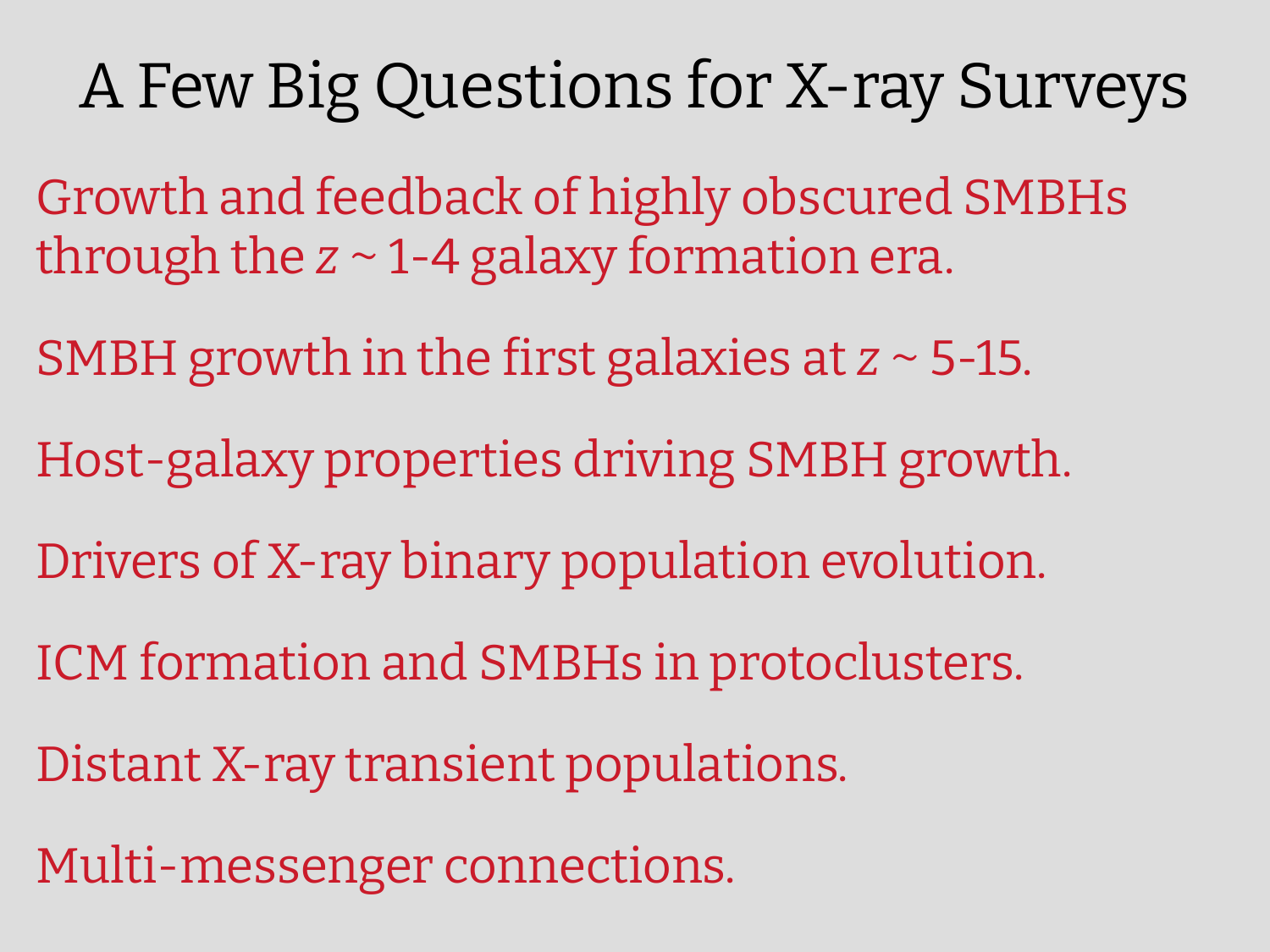

# A Few Big Questions for X-ray Surveys
Growth and feedback of highly obscured SMBHs
through the z ~ 1-4 galaxy formation era.

SMBH growth in the first galaxies at z ~ 5-15.

Host-galaxy properties driving SMBH growth.

Drivers of X-ray binary population evolution.

ICM formation and SMBHs in protoclusters.

Distant X-ray transient populations.

Multi-messenger connections.